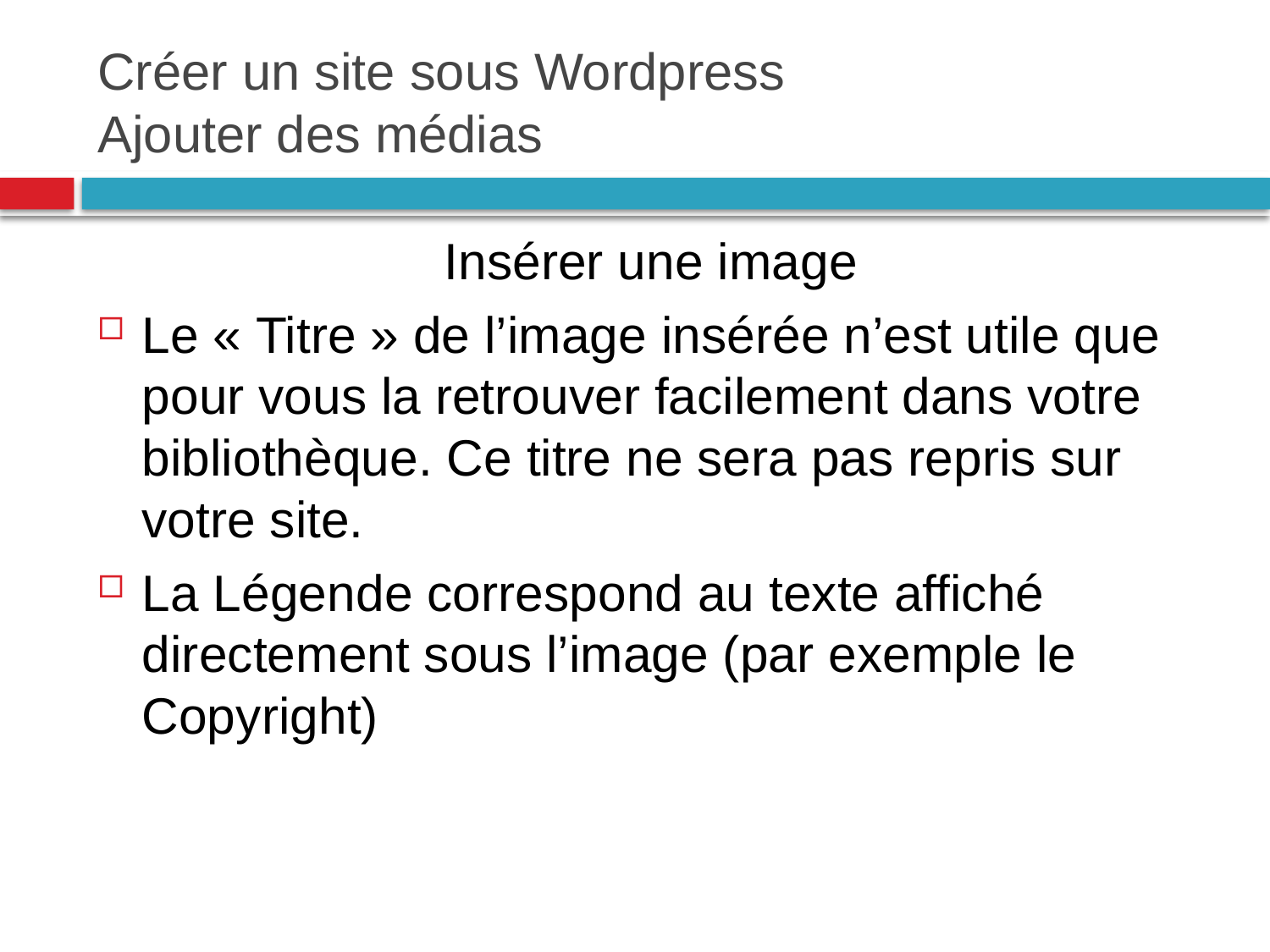

# Créer un site sous Wordpress Ajouter des médias
Insérer une image
Le « Titre » de l’image insérée n’est utile que pour vous la retrouver facilement dans votre bibliothèque. Ce titre ne sera pas repris sur votre site.
La Légende correspond au texte affiché directement sous l’image (par exemple le Copyright)